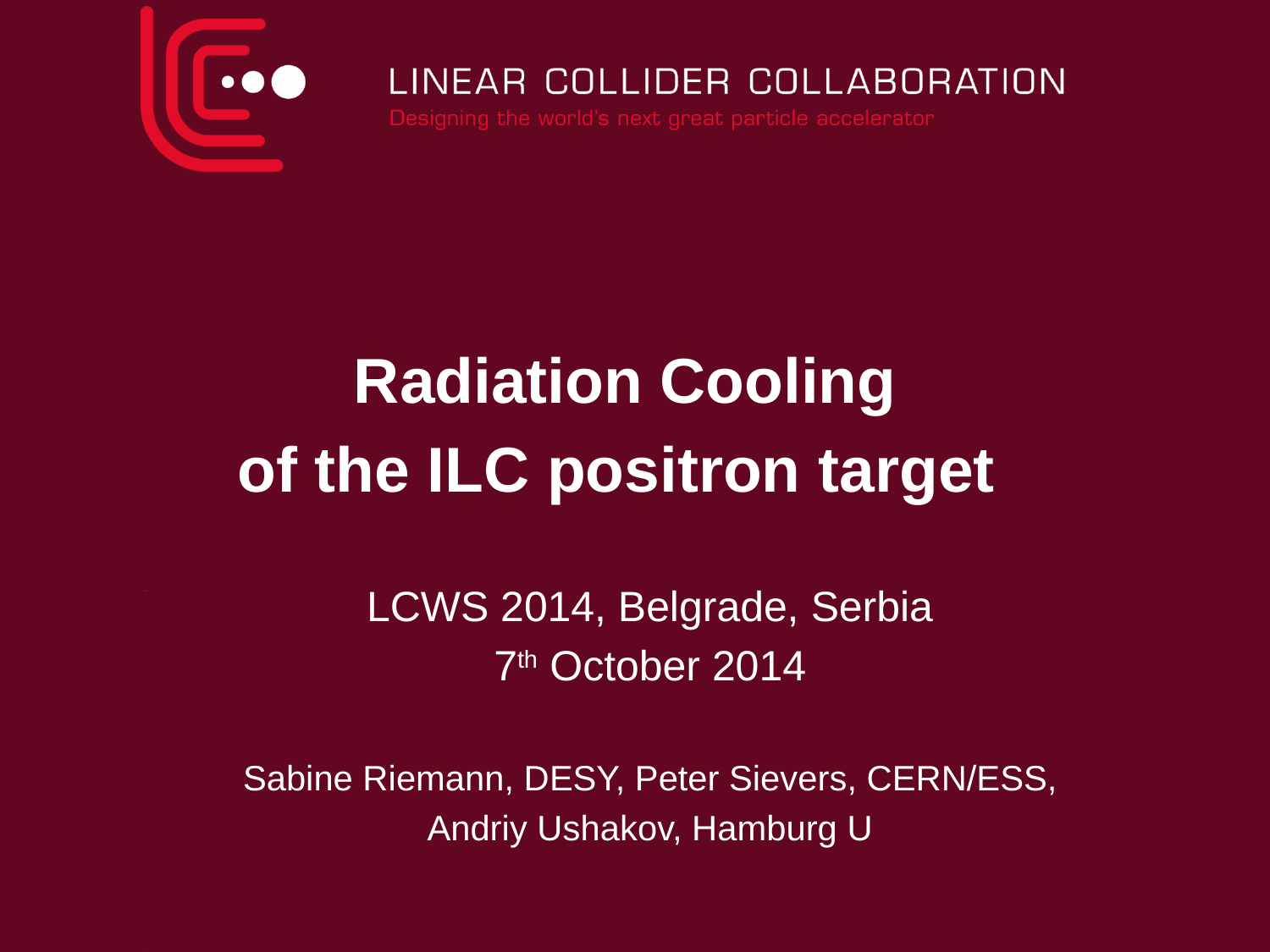

Radiation Cooling
of the ILC positron target

LCWS 2014, Belgrade, Serbia
7th October 2014

Sabine Riemann, DESY, Peter Sievers, CERN/ESS,
Andriy Ushakov, Hamburg U